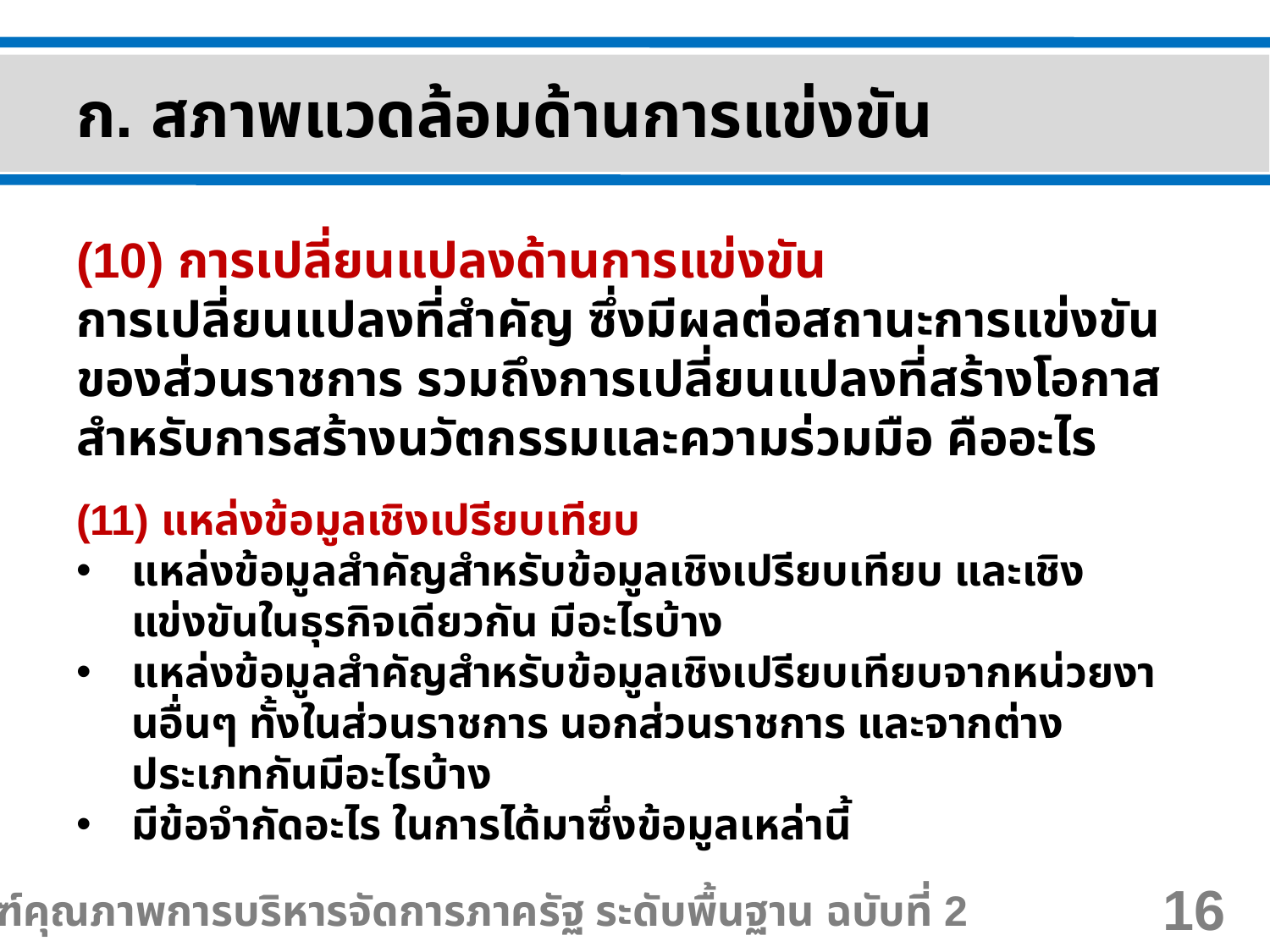

ก. สภาพแวดล้อมด้านการแข่งขัน
(10) การเปลี่ยนแปลงด้านการแข่งขัน
การเปลี่ยนแปลงที่สำคัญ ซึ่งมีผลต่อสถานะการแข่งขันของส่วนราชการ รวมถึงการเปลี่ยนแปลงที่สร้างโอกาส สำหรับการสร้างนวัตกรรมและความร่วมมือ คืออะไร
(11) แหล่งข้อมูลเชิงเปรียบเทียบ
แหล่งข้อมูลสำคัญสำหรับข้อมูลเชิงเปรียบเทียบ และเชิงแข่งขันในธุรกิจเดียวกัน มีอะไรบ้าง
แหล่งข้อมูลสำคัญสำหรับข้อมูลเชิงเปรียบเทียบจากหน่วยงานอื่นๆ ทั้งในส่วนราชการ นอกส่วนราชการ และจากต่างประเภทกันมีอะไรบ้าง
มีข้อจำกัดอะไร ในการได้มาซึ่งข้อมูลเหล่านี้
เกณฑ์คุณภาพการบริหารจัดการภาครัฐ ระดับพื้นฐาน ฉบับที่ 2
16